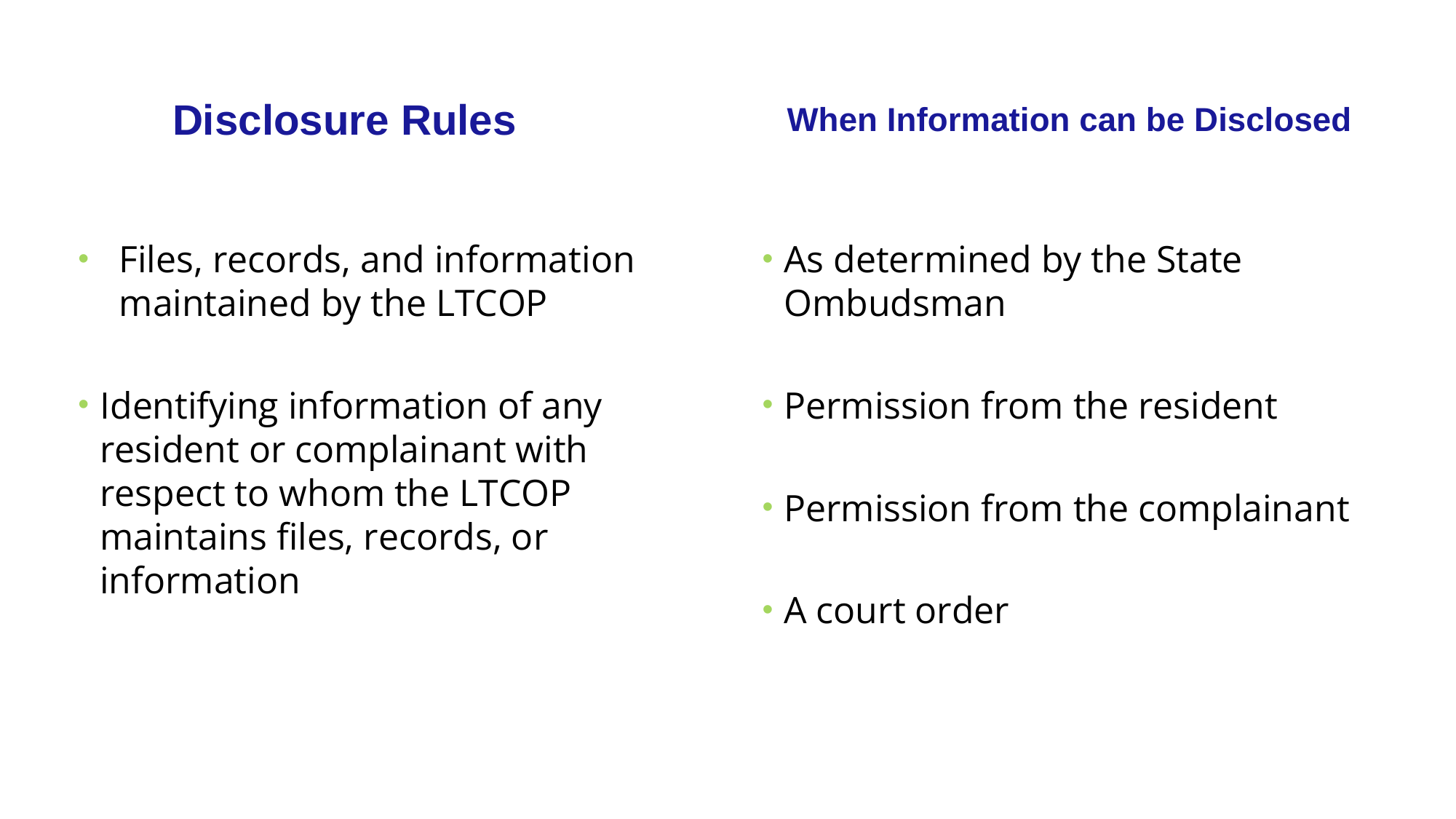

Disclosure Rules
When Information can be Disclosed
Files, records, and information maintained by the LTCOP

Identifying information of any resident or complainant with respect to whom the LTCOP maintains files, records, or information
As determined by the State Ombudsman

Permission from the resident

Permission from the complainant

A court order